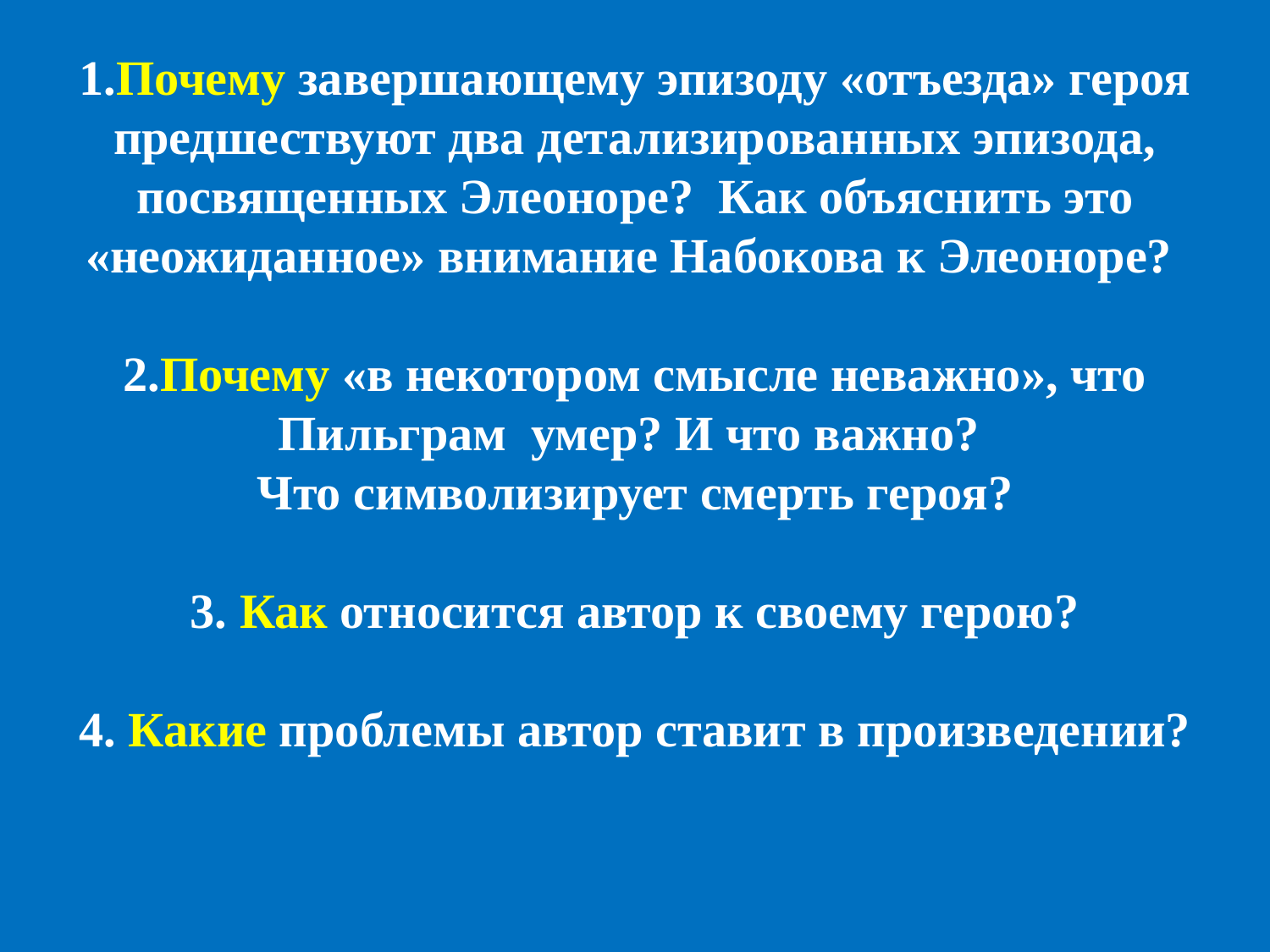

1.Почему завершающему эпизоду «отъезда» героя предшествуют два детализированных эпизода, посвященных Элеоноре?  Как объяснить это «неожиданное» внимание Набокова к Элеоноре?

2.Почему «в некотором смысле неважно», что Пильграм  умер? И что важно?
Что символизирует смерть героя?

3. Как относится автор к своему герою?

4. Какие проблемы автор ставит в произведении?